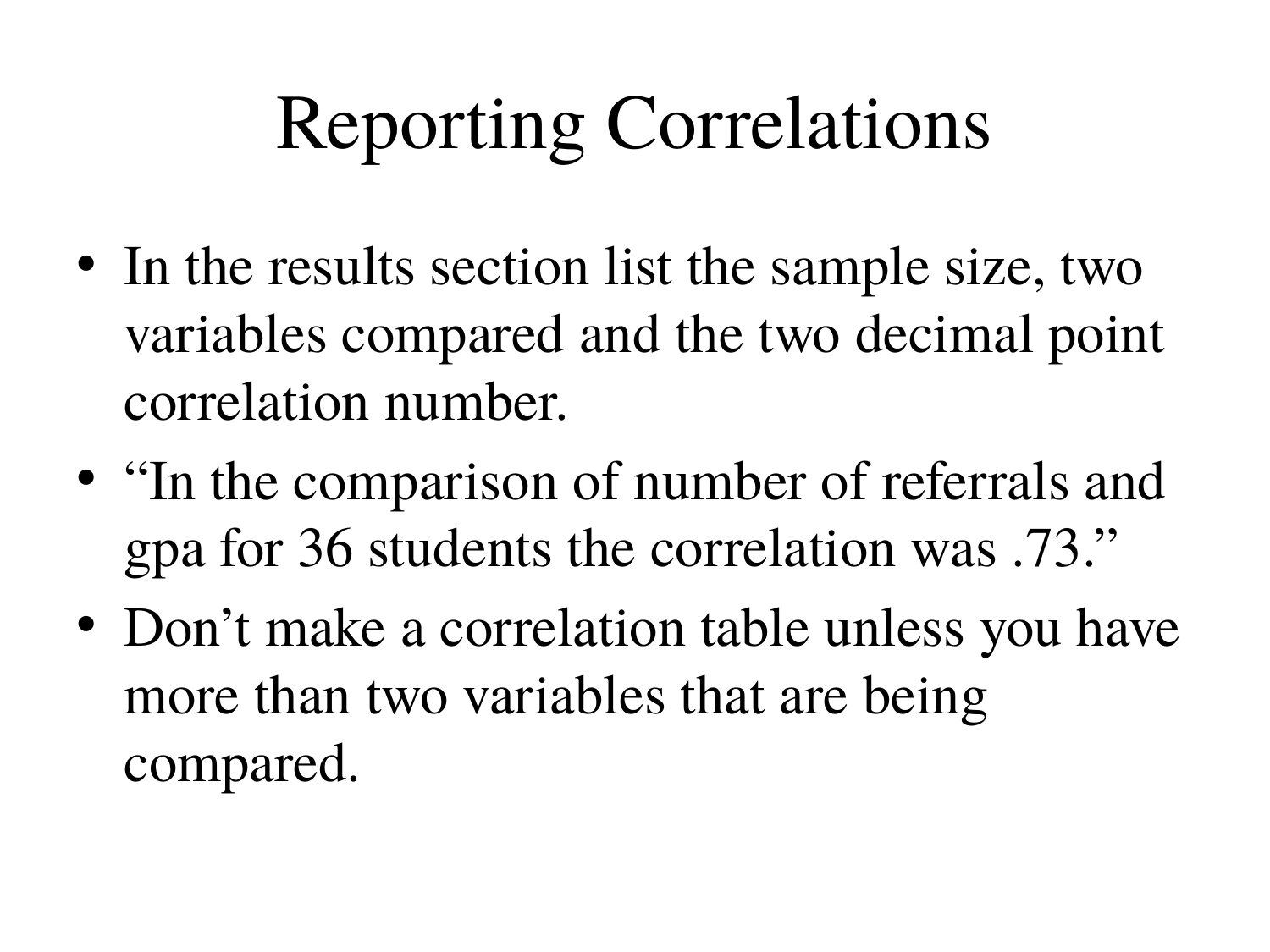

# Reporting Correlations
In the results section list the sample size, two variables compared and the two decimal point correlation number.
“In the comparison of number of referrals and gpa for 36 students the correlation was .73.”
Don’t make a correlation table unless you have more than two variables that are being compared.